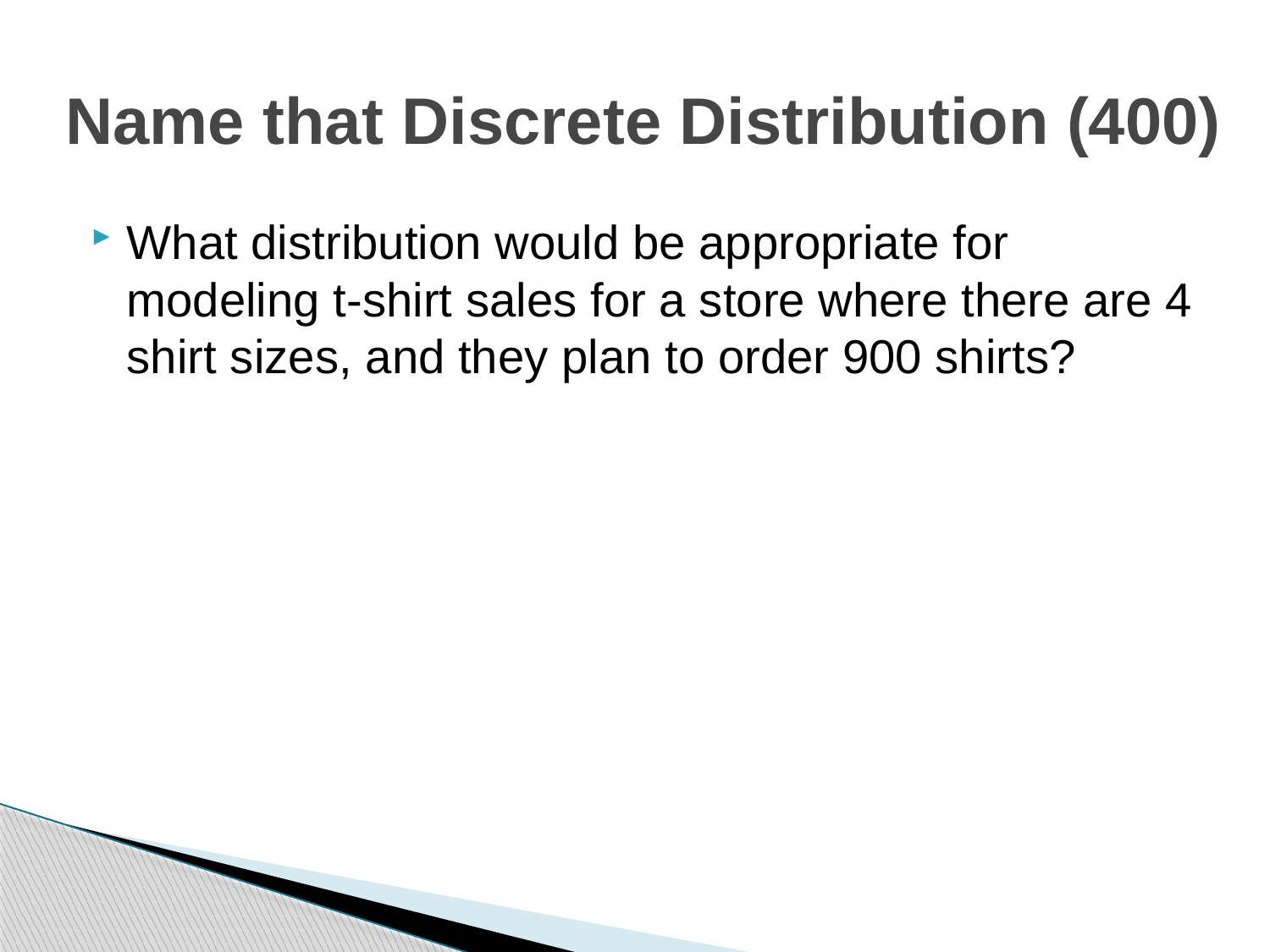

# Name that Discrete Distribution (400)
What distribution would be appropriate for modeling t-shirt sales for a store where there are 4 shirt sizes, and they plan to order 900 shirts?